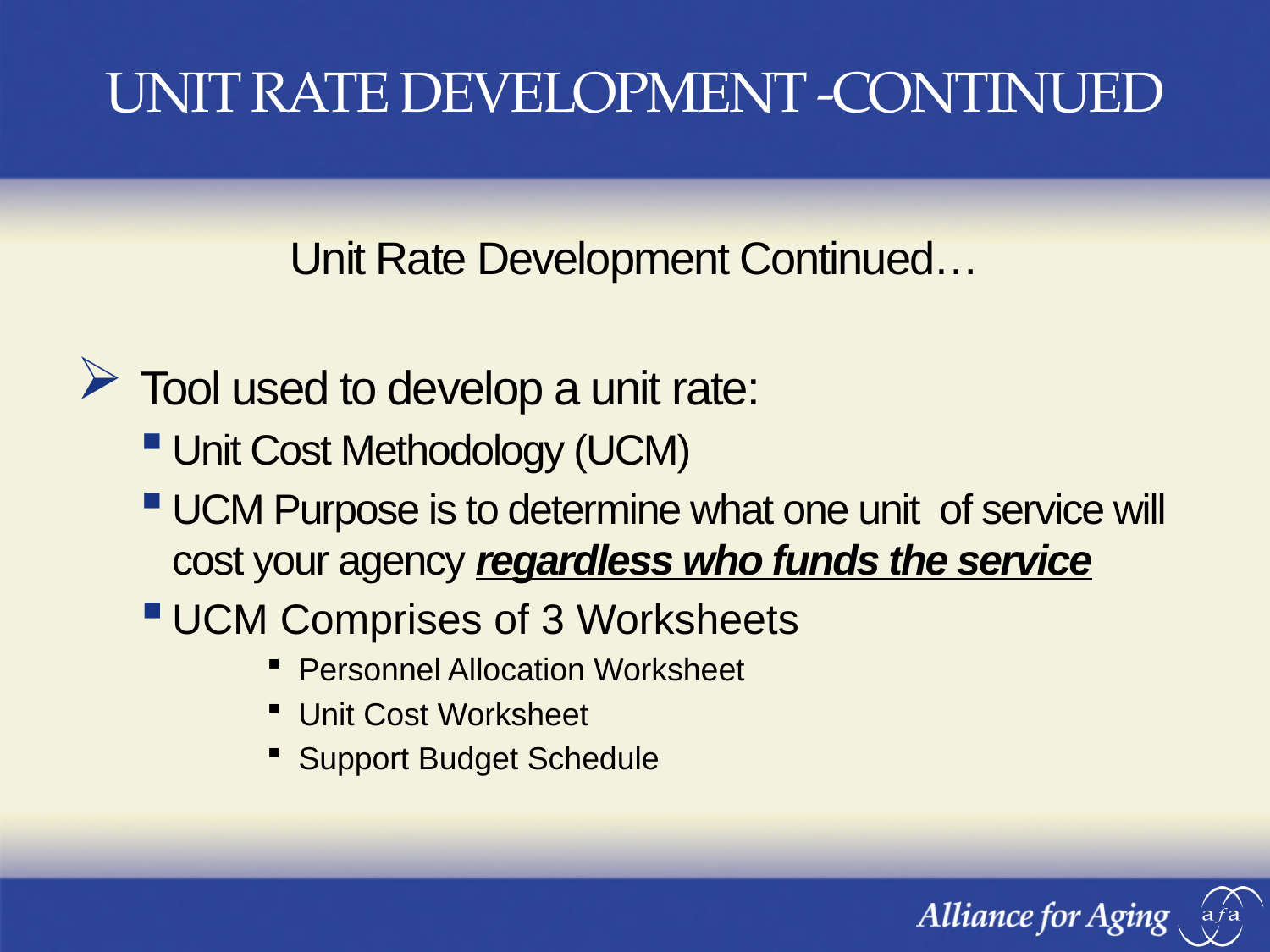

# UNIT RATE DEVELOPMENT -CONTINUED
Unit Rate Development Continued…

Tool used to develop a unit rate:
Unit Cost Methodology (UCM)
UCM Purpose is to determine what one unit  of service will cost your agency regardless who funds the service
UCM Comprises of 3 Worksheets
Personnel Allocation Worksheet
Unit Cost Worksheet
Support Budget Schedule